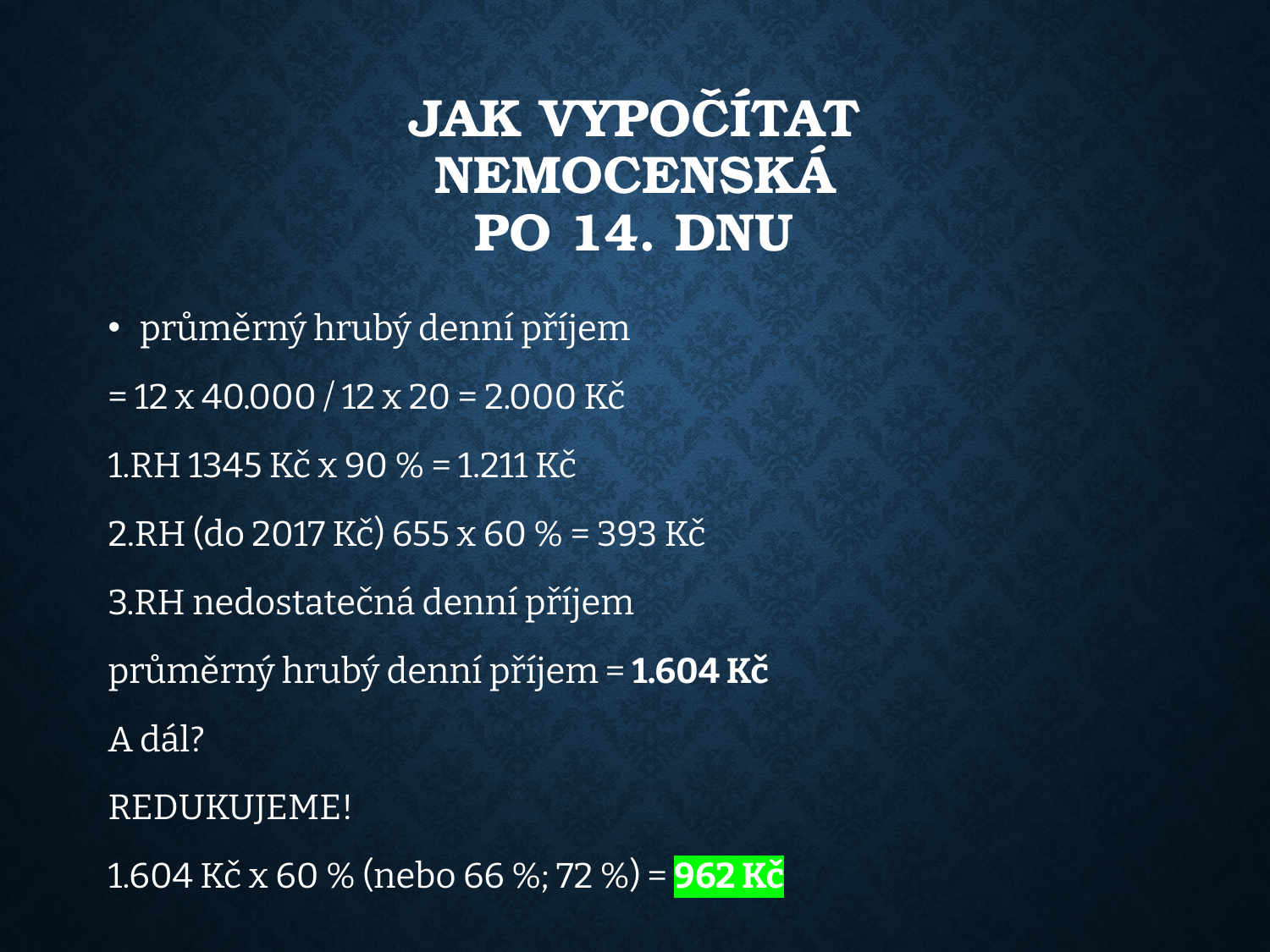

# Jak Vypočítat Nemocenská Po 14. dnu
průměrný hrubý denní příjem
= 12 x 40.000 / 12 x 20 = 2.000 Kč
1.RH 1345 Kč x 90 % = 1.211 Kč
2.RH (do 2017 Kč) 655 x 60 % = 393 Kč
3.RH nedostatečná denní příjem
průměrný hrubý denní příjem = 1.604 Kč
A dál?
REDUKUJEME!
1.604 Kč x 60 % (nebo 66 %; 72 %) = 962 Kč